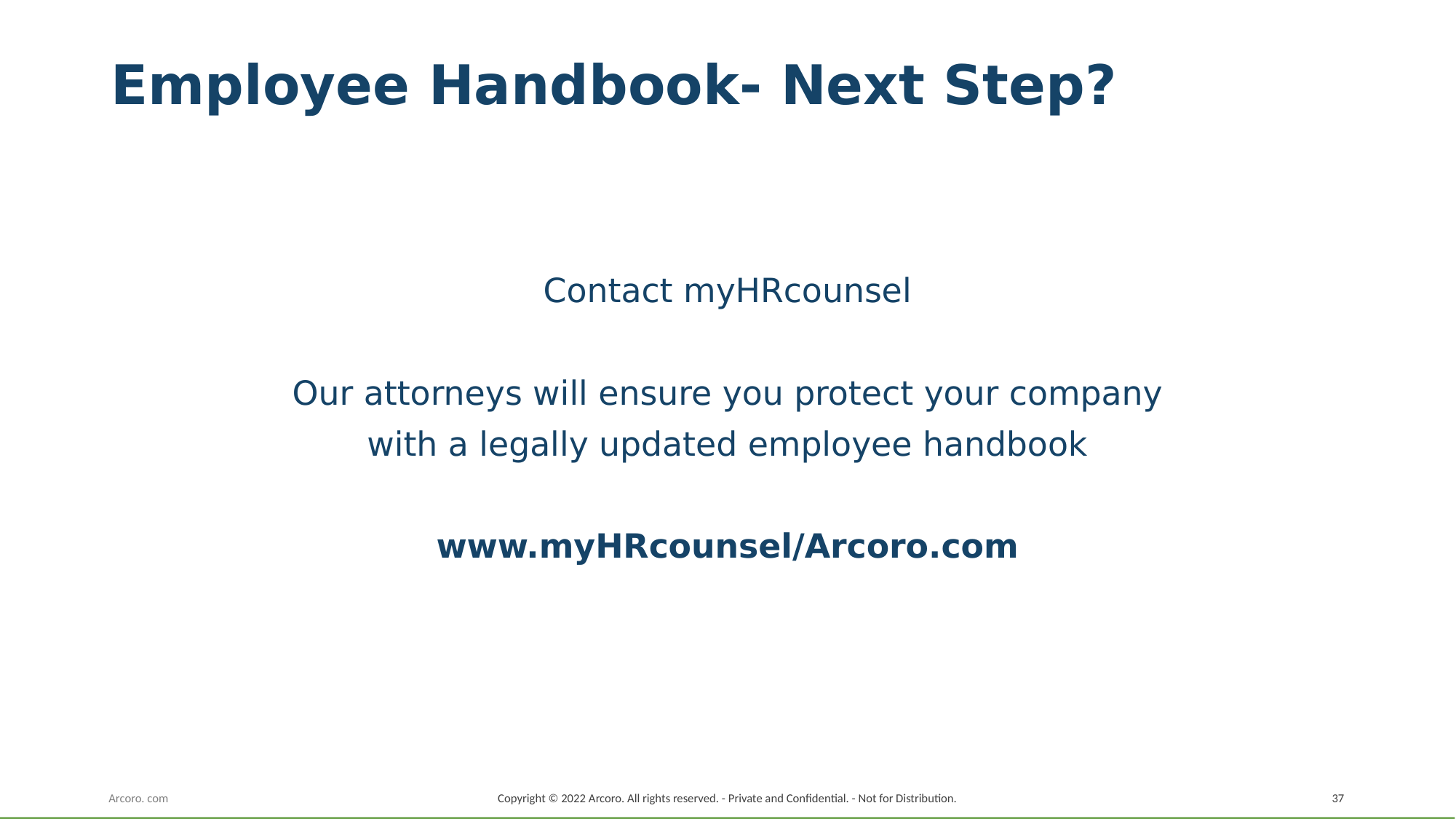

# Employee Handbook- Next Step?
Contact myHRcounsel

 Our attorneys will ensure you protect your company
with a legally updated employee handbook

www.myHRcounsel/Arcoro.com

Copyright © 2022 Arcoro. All rights reserved. - Private and Confidential. - Not for Distribution.
37